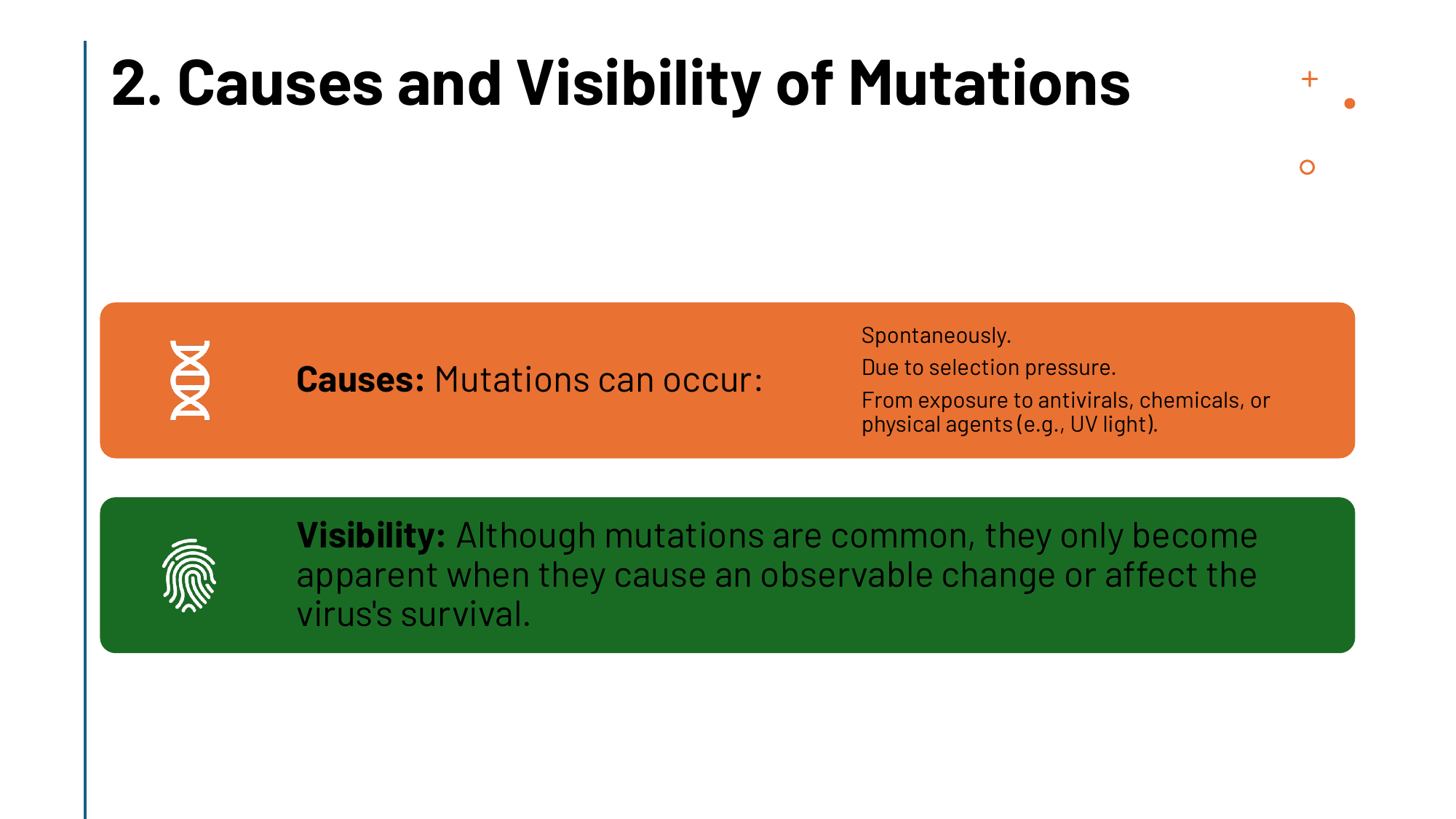

# 2. Causes and Visibility of Mutations

Causes: Mutations can occur:
Spontaneously.
Due to selection pressure.
From exposure to antivirals, chemicals, or physical agents (e.g., UV light).
Visibility: Although mutations are common, they only become apparent when they cause an observable change or affect the virus's survival.